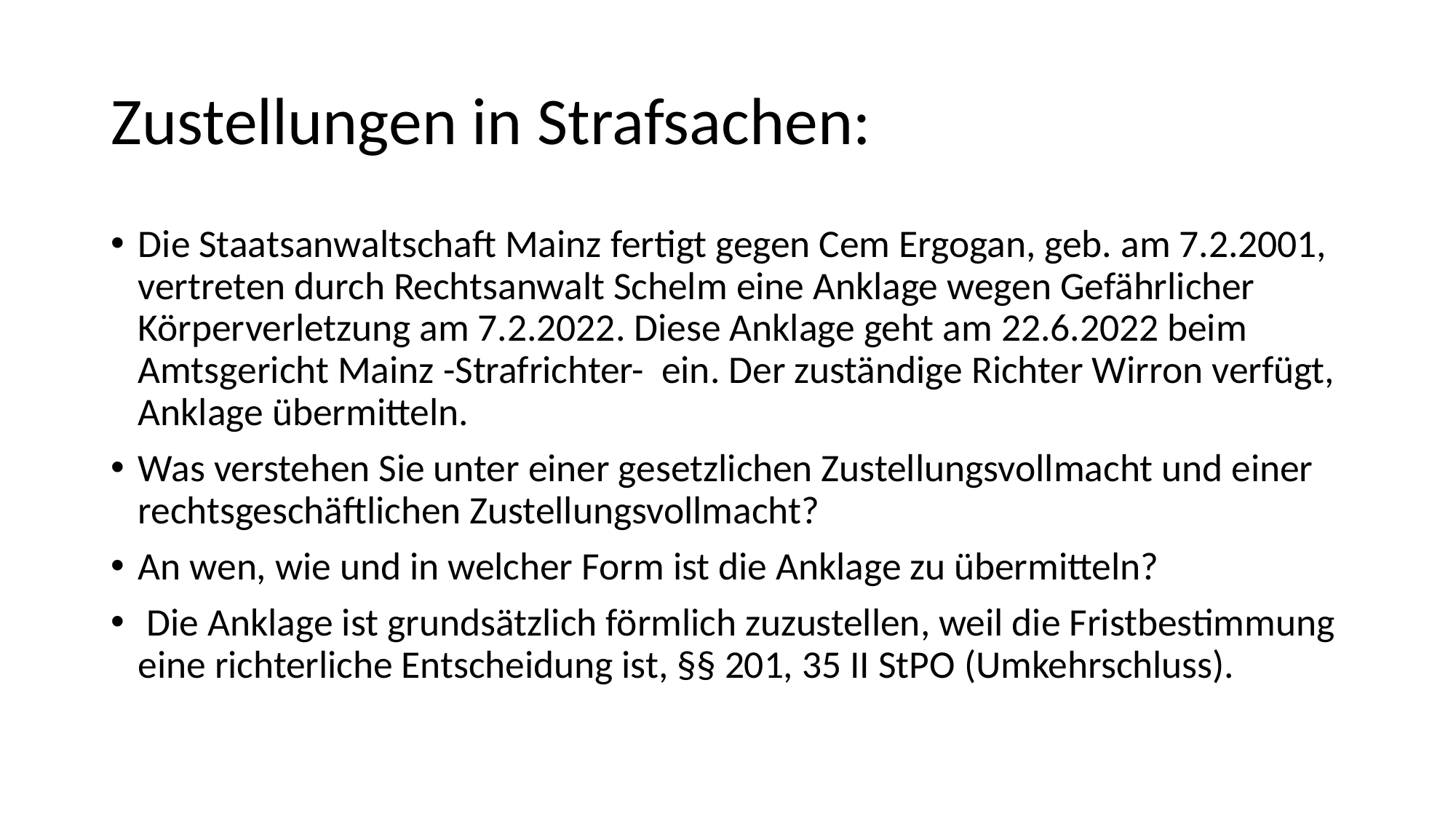

# Zustellungen in Strafsachen:
Die Staatsanwaltschaft Mainz fertigt gegen Cem Ergogan, geb. am 7.2.2001, vertreten durch Rechtsanwalt Schelm eine Anklage wegen Gefährlicher Körperverletzung am 7.2.2022. Diese Anklage geht am 22.6.2022 beim Amtsgericht Mainz -Strafrichter-  ein. Der zuständige Richter Wirron verfügt, Anklage übermitteln.
Was verstehen Sie unter einer gesetzlichen Zustellungsvollmacht und einer rechtsgeschäftlichen Zustellungsvollmacht?
An wen, wie und in welcher Form ist die Anklage zu übermitteln?
 Die Anklage ist grundsätzlich förmlich zuzustellen, weil die Fristbestimmung eine richterliche Entscheidung ist, §§ 201, 35 II StPO (Umkehrschluss).